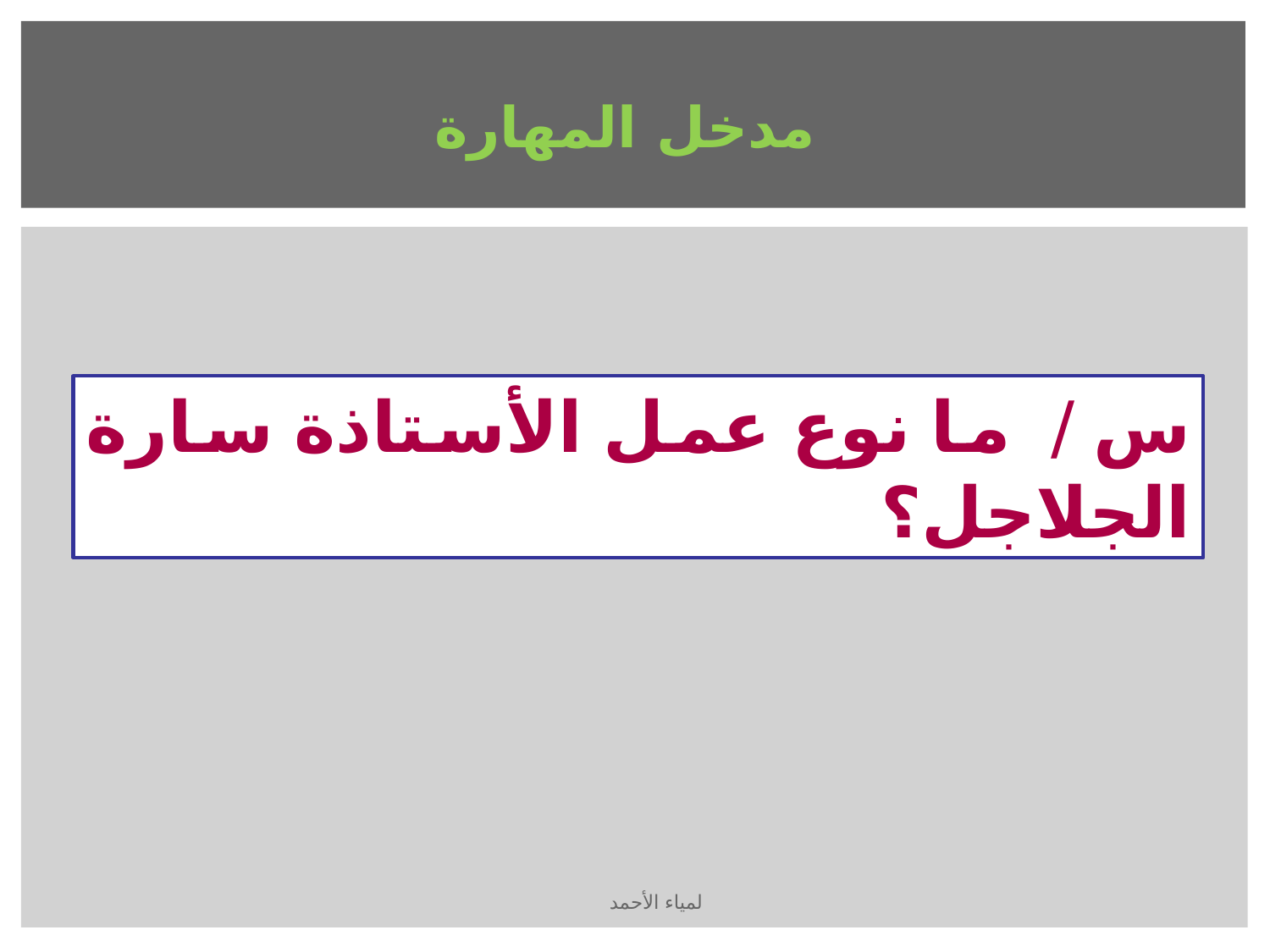

مدخل المهارة
س/  ما نوع عمل الأستاذة سارة الجلاجل؟
لمياء الأحمد